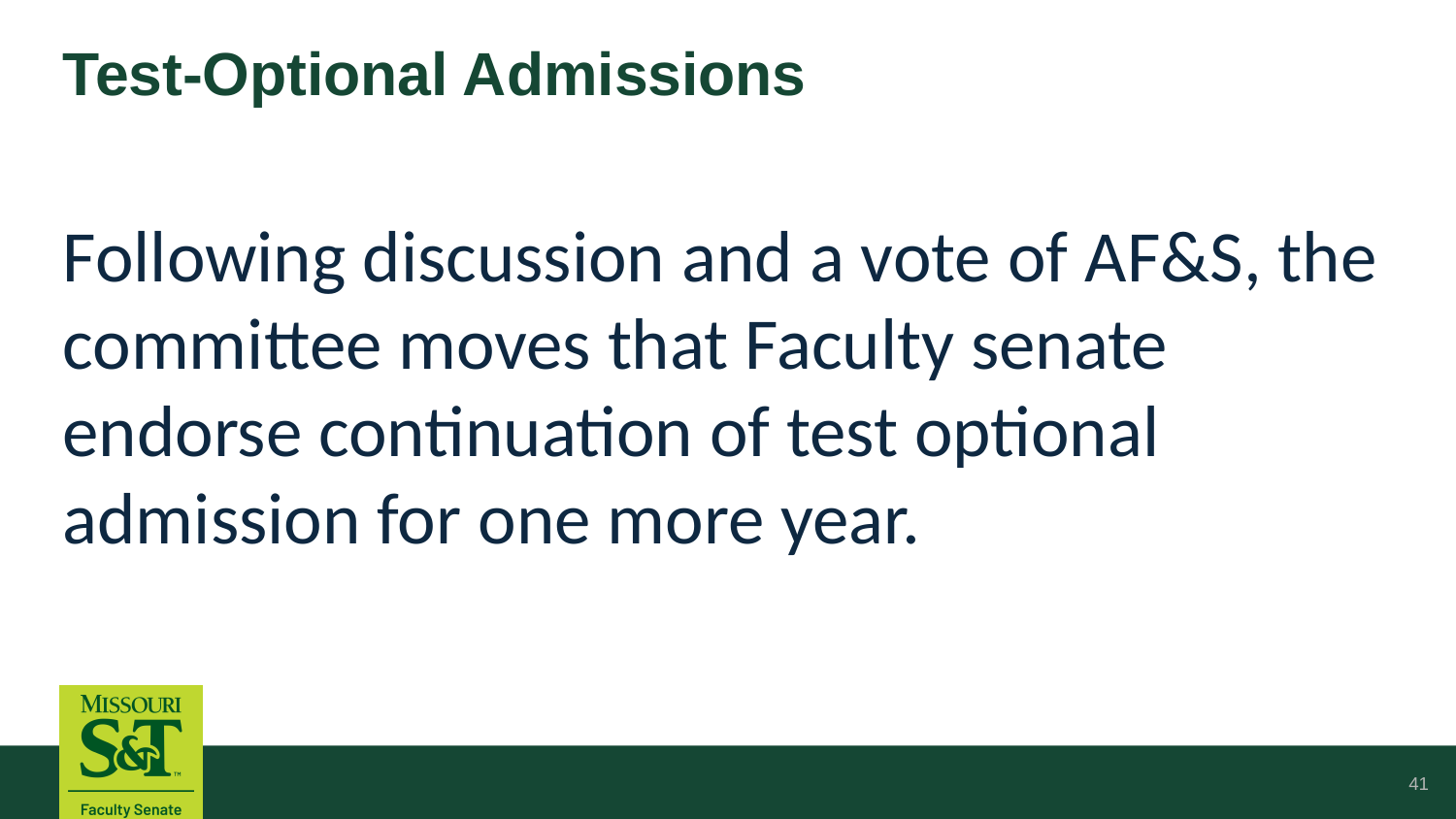

# Test-Optional Admissions

Following discussion and a vote of AF&S, the committee moves that Faculty senate endorse continuation of test optional admission for one more year.

41